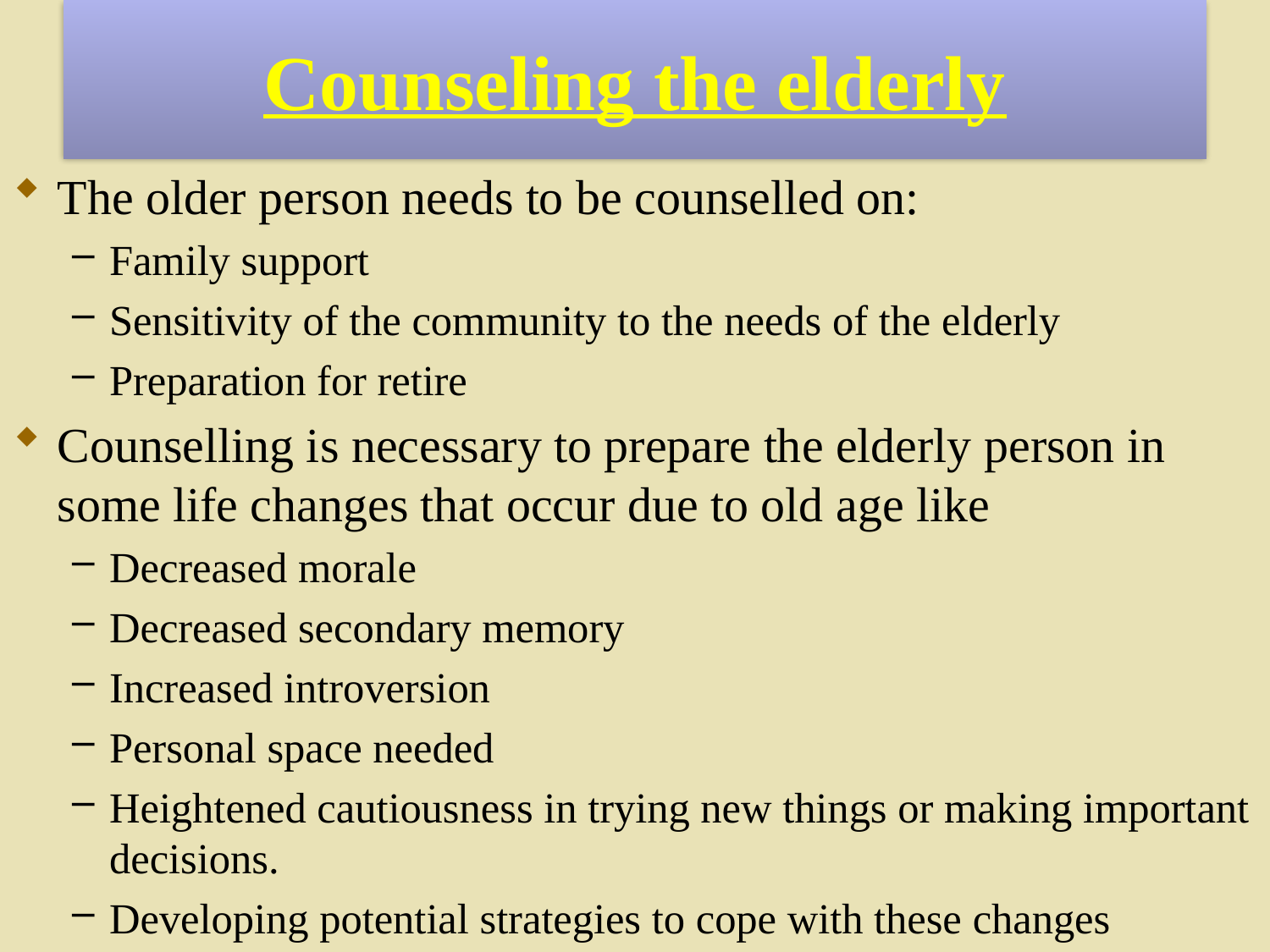

# Counseling the elderly
The older person needs to be counselled on:
Family support
Sensitivity of the community to the needs of the elderly
Preparation for retire
Counselling is necessary to prepare the elderly person in some life changes that occur due to old age like
Decreased morale
Decreased secondary memory
Increased introversion
Personal space needed
Heightened cautiousness in trying new things or making important decisions.
Developing potential strategies to cope with these changes
83